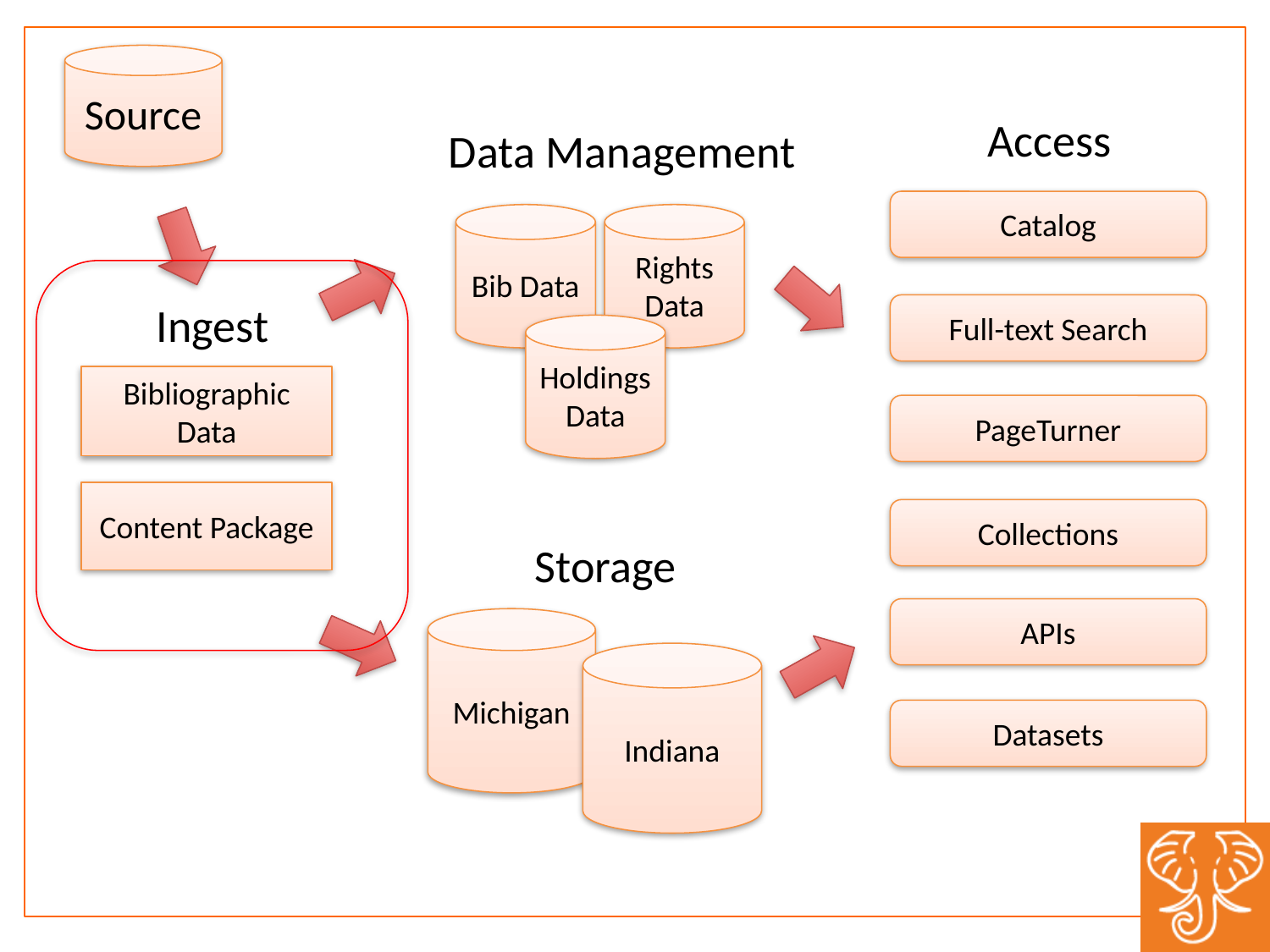

Source
Access
Data Management
Catalog
Bib Data
Rights Data

Ingest
Full-text Search
Holdings Data
Bibliographic Data
PageTurner
Content Package
Collections
Storage
APIs
Michigan

Indiana
Datasets